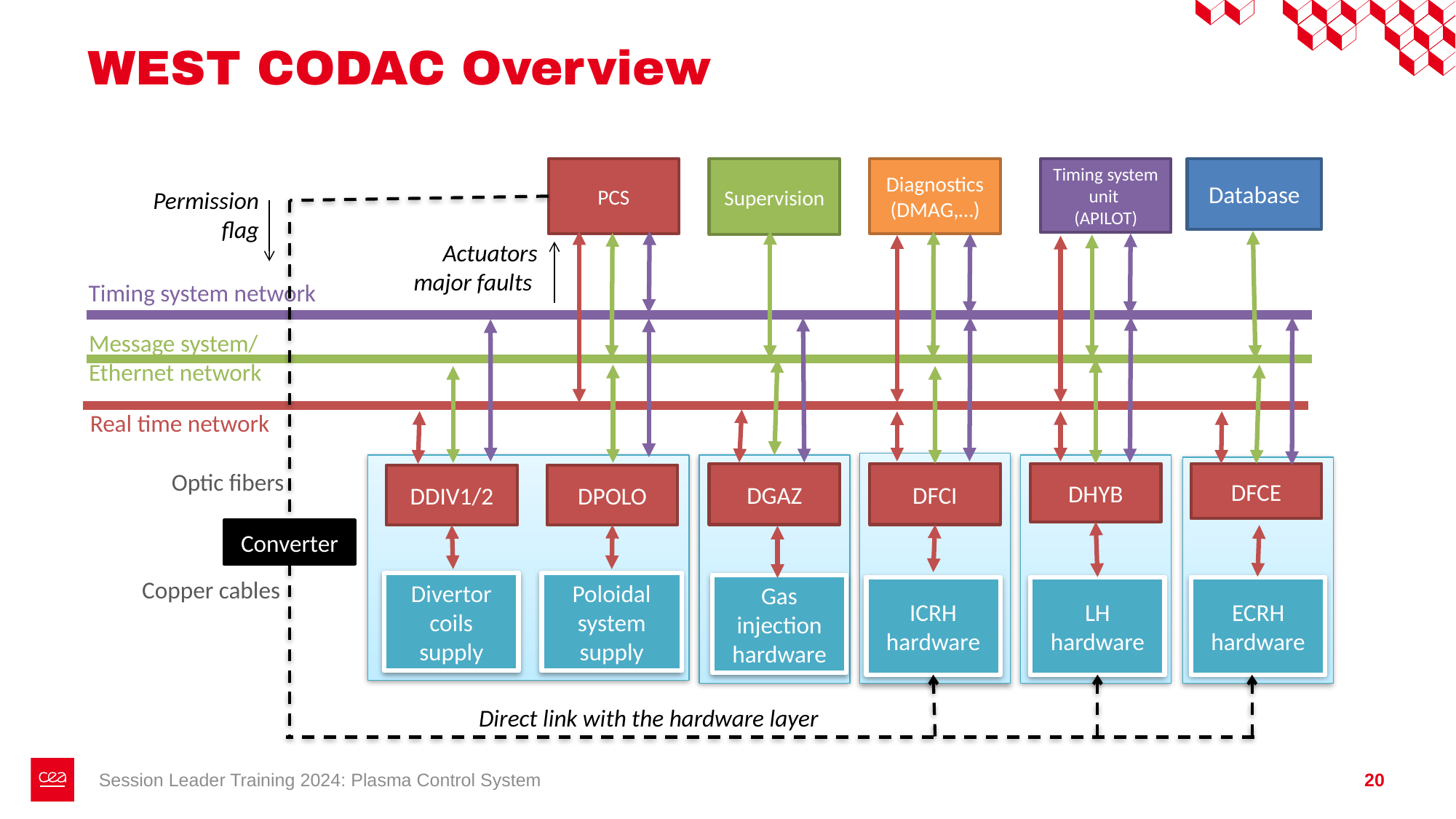

# WEST CODAC Overview
PCS
Supervision
Diagnostics
(DMAG,…)
Database
Timing system unit
(APILOT)
Permission flag
Actuators major faults
Timing system network
Message system/
Ethernet network
Real time network

Optic fibers
DGAZ
DFCI
DHYB
DFCE
DDIV1/2
DPOLO
Converter
20
Copper cables
Divertor coils supply
Poloidal system supply
Gas injection
hardware
ICRH
hardware
LH
hardware
ECRH
hardware
Direct link with the hardware layer
Session Leader Training 2024: Plasma Control System
20